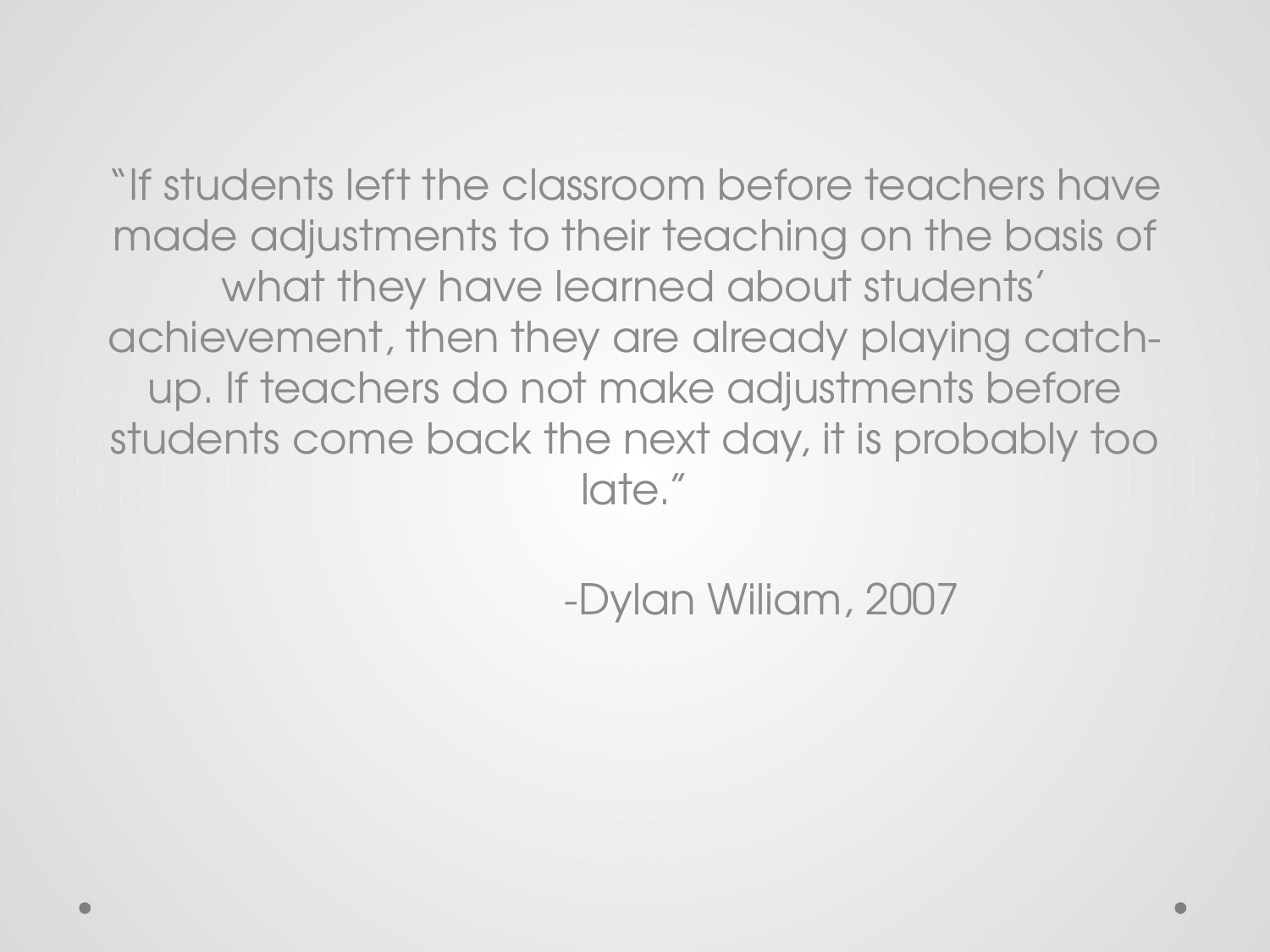

“If students left the classroom before teachers have made adjustments to their teaching on the basis of what they have learned about students’ achievement, then they are already playing catch-up. If teachers do not make adjustments before students come back the next day, it is probably too late.”
										-Dylan Wiliam, 2007